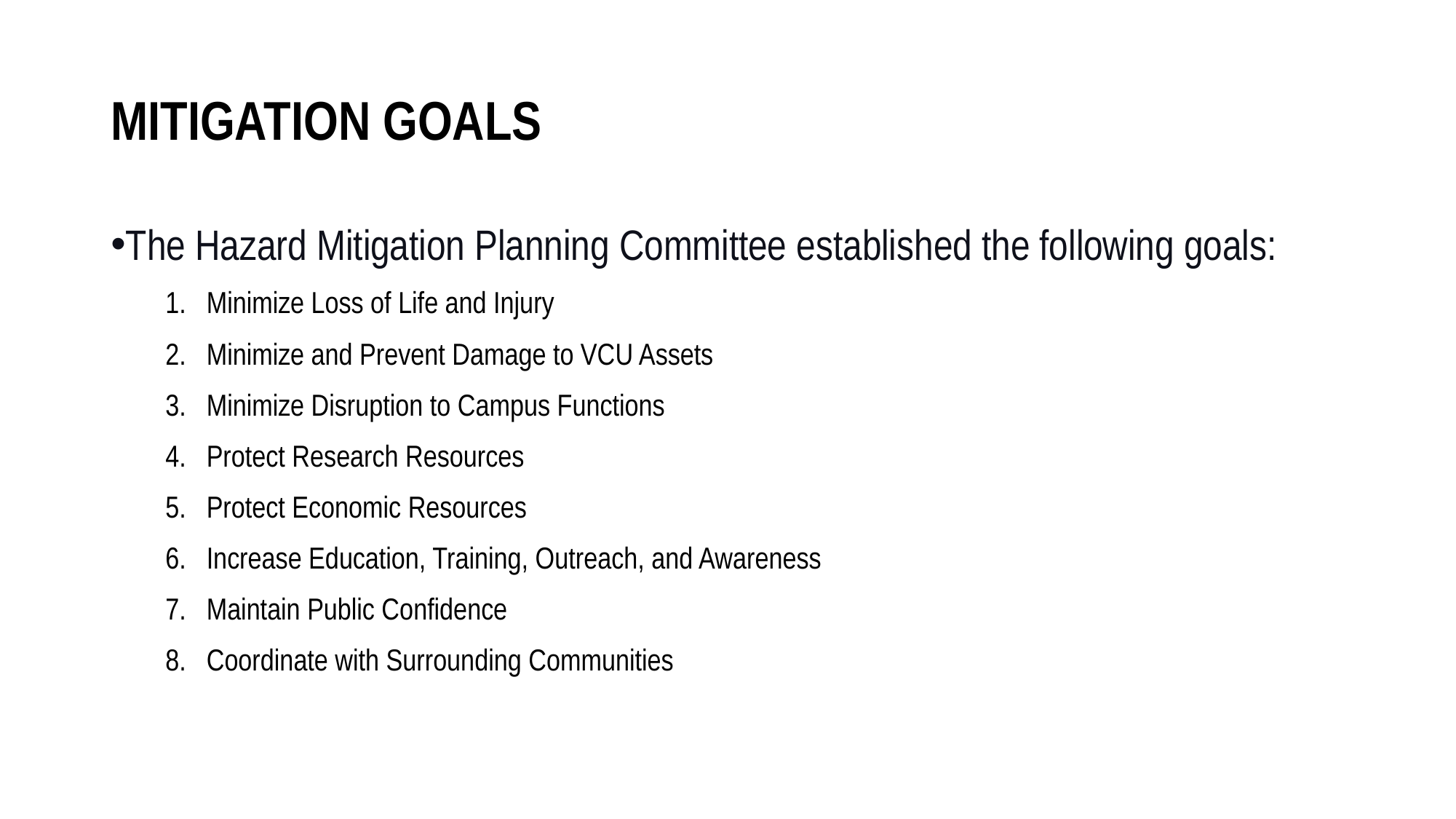

# Mitigation Goals
The Hazard Mitigation Planning Committee established the following goals:
Minimize Loss of Life and Injury
Minimize and Prevent Damage to VCU Assets
Minimize Disruption to Campus Functions
Protect Research Resources
Protect Economic Resources
Increase Education, Training, Outreach, and Awareness
Maintain Public Confidence
Coordinate with Surrounding Communities